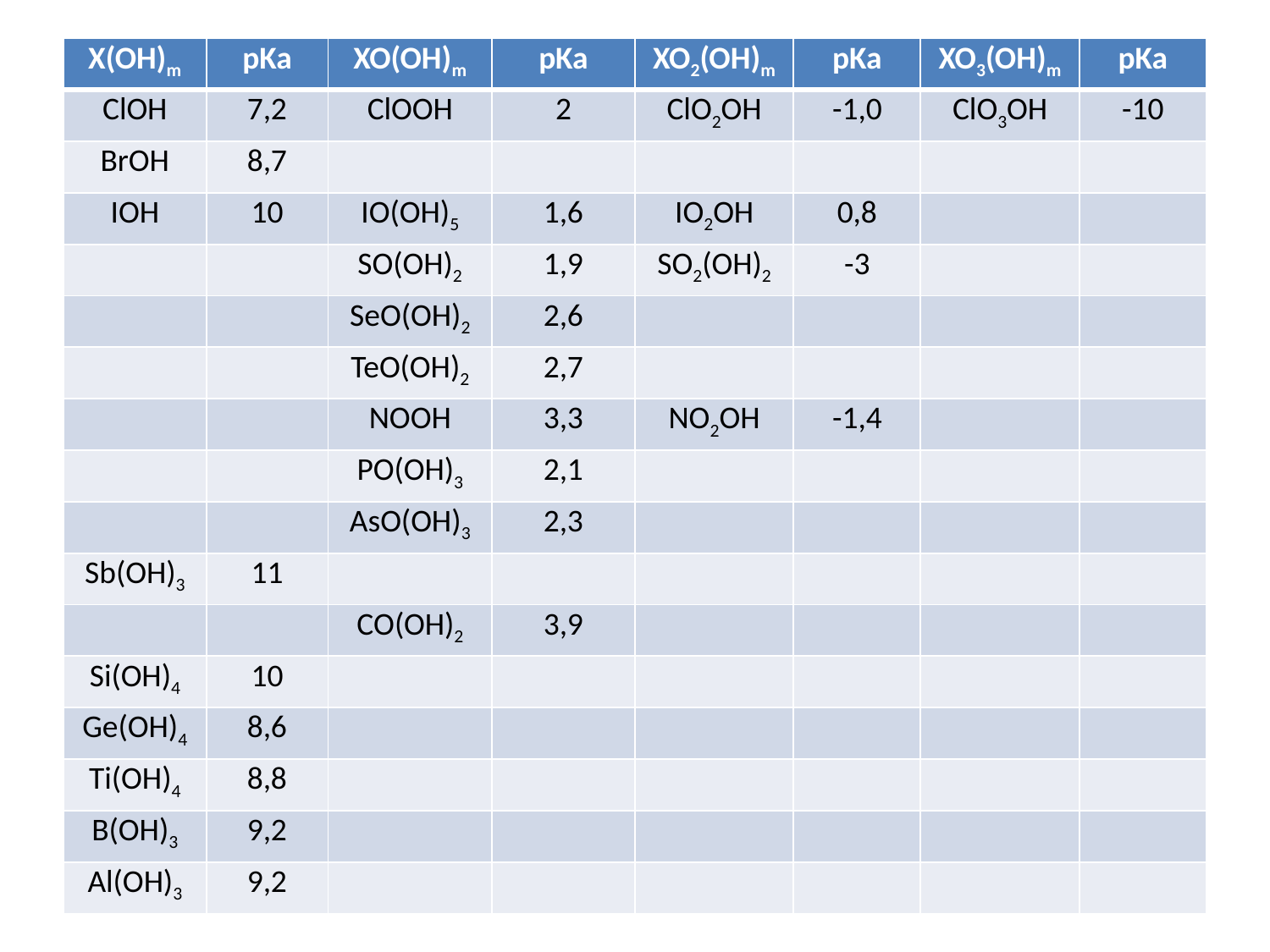

| X(OH)m | pKa | XO(OH)m | pKa | XO2(OH)m | pKa | XO3(OH)m | pKa |
| --- | --- | --- | --- | --- | --- | --- | --- |
| ClOH | 7,2 | ClOOH | 2 | ClO2OH | -1,0 | ClO3OH | -10 |
| BrOH | 8,7 |  |  |  |  |  |  |
| IOH | 10 | IO(OH)5 | 1,6 | IO2OH | 0,8 |  |  |
|  |  | SO(OH)2 | 1,9 | SO2(OH)2 | -3 |  |  |
|  |  | SeO(OH)2 | 2,6 |  |  |  |  |
|  |  | TeO(OH)2 | 2,7 |  |  |  |  |
|  |  | NOOH | 3,3 | NO2OH | -1,4 |  |  |
|  |  | PO(OH)3 | 2,1 |  |  |  |  |
|  |  | AsO(OH)3 | 2,3 |  |  |  |  |
| Sb(OH)3 | 11 |  |  |  |  |  |  |
|  |  | CO(OH)2 | 3,9 |  |  |  |  |
| Si(OH)4 | 10 |  |  |  |  |  |  |
| Ge(OH)4 | 8,6 |  |  |  |  |  |  |
| Ti(OH)4 | 8,8 |  |  |  |  |  |  |
| B(OH)3 | 9,2 |  |  |  |  |  |  |
| Al(OH)3 | 9,2 |  |  |  |  |  |  |